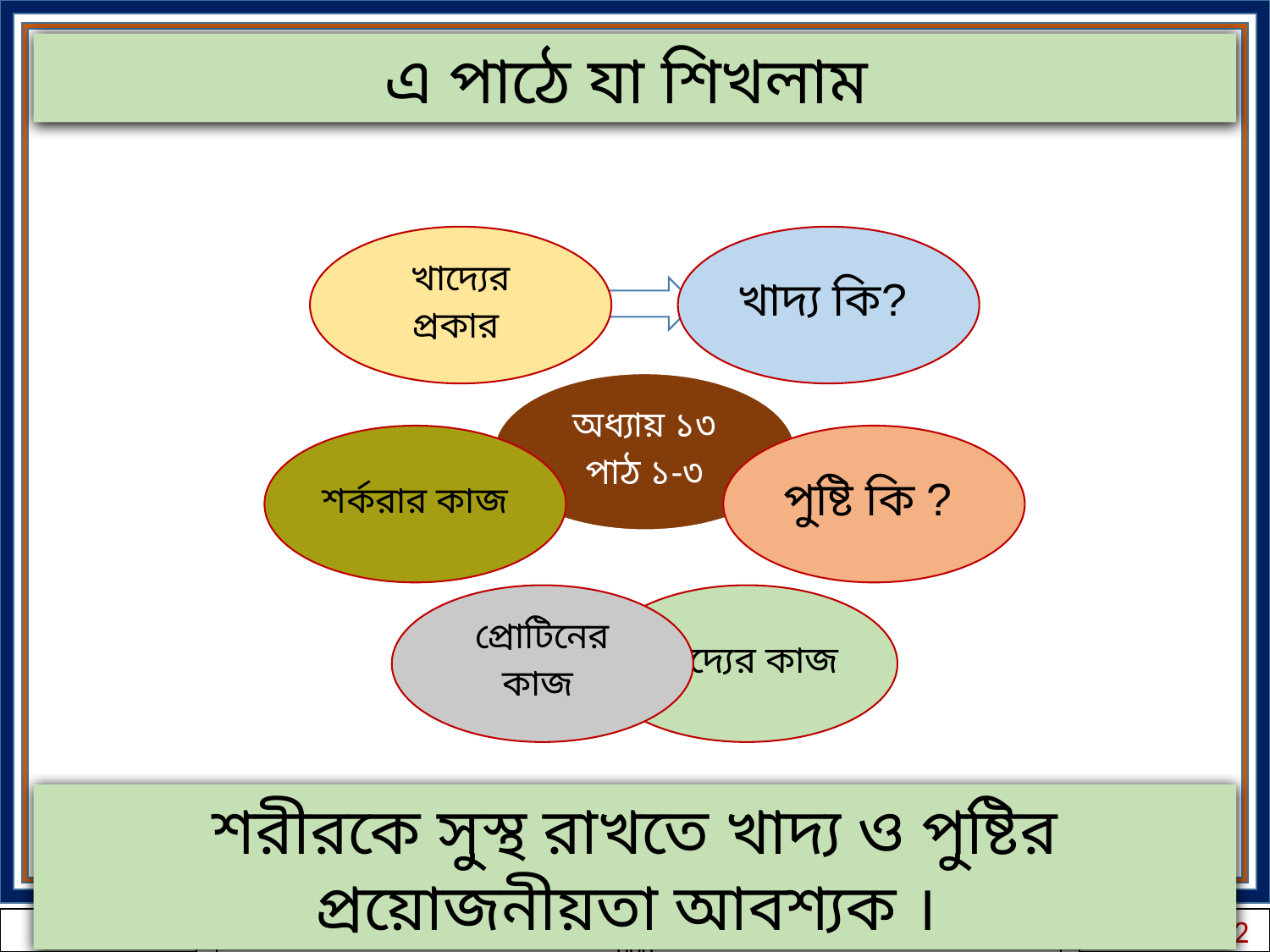

এ পাঠে যা শিখলাম
অধ্যায় ১৩ পাঠ ১-৩
খাদ্য কি?
পুষ্টি কি ?
শর্করার কাজ
খাদ্যের প্রকার
খাদ্যের কাজ
প্রোটিনের কাজ
শরীরকে সুস্থ রাখতে খাদ্য ও পুষ্টির প্রয়োজনীয়তা আবশ্যক ।
4-Jan-20
Page no. 22